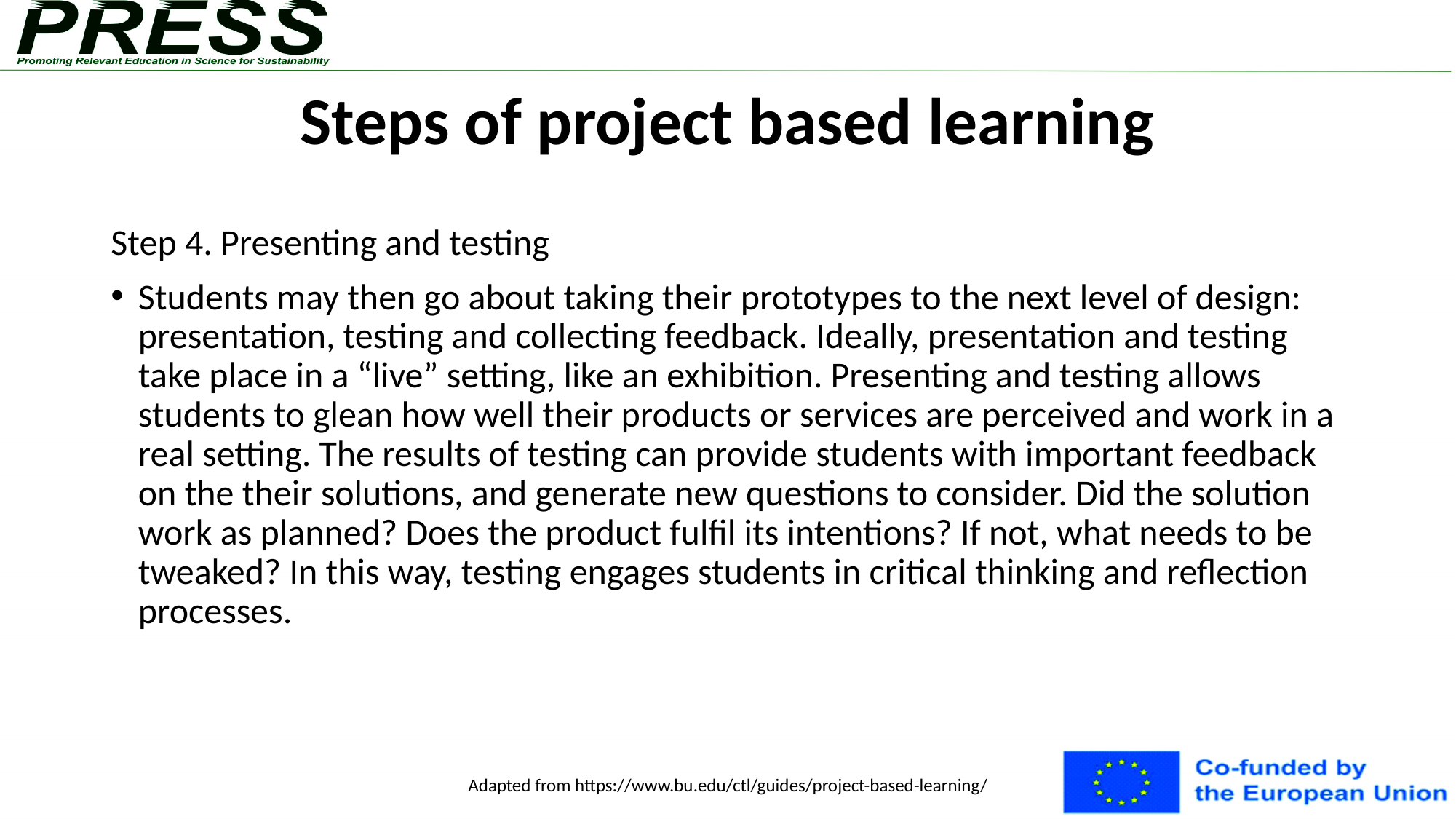

# Steps of project based learning
Step 4. Presenting and testing
Students may then go about taking their prototypes to the next level of design: presentation, testing and collecting feedback. Ideally, presentation and testing take place in a “live” setting, like an exhibition. Presenting and testing allows students to glean how well their products or services are perceived and work in a real setting. The results of testing can provide students with important feedback on the their solutions, and generate new questions to consider. Did the solution work as planned? Does the product fulfil its intentions? If not, what needs to be tweaked? In this way, testing engages students in critical thinking and reflection processes.
Adapted from https://www.bu.edu/ctl/guides/project-based-learning/